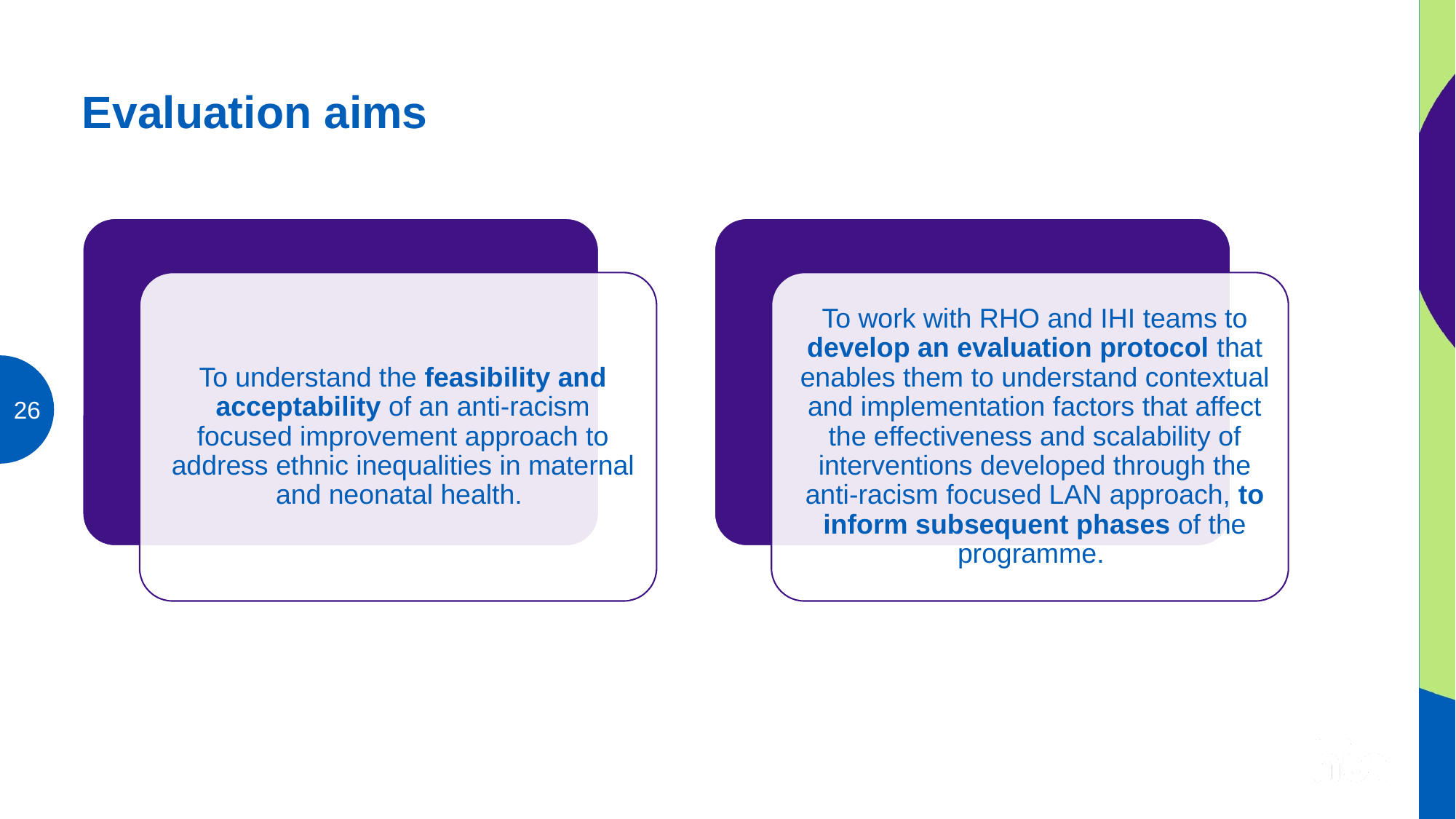

Evaluation aims
To understand the feasibility and acceptability of an anti-racism focused improvement approach to address ethnic inequalities in maternal and neonatal health.
To work with RHO and IHI teams to develop an evaluation protocol that enables them to understand contextual and implementation factors that affect the effectiveness and scalability of interventions developed through the anti-racism focused LAN approach, to inform subsequent phases of the programme.
26